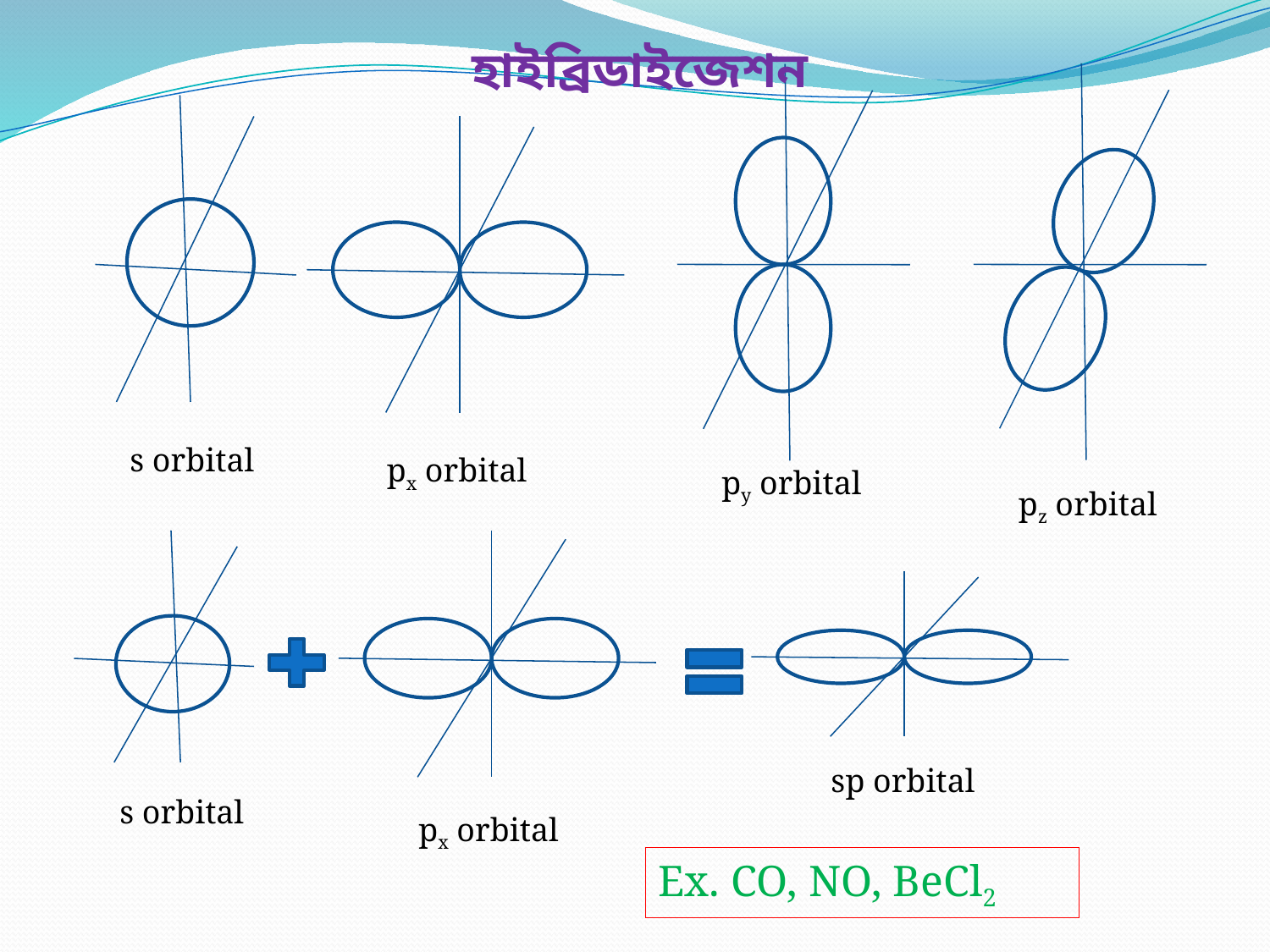

হাইব্রিডাইজেশন

pz orbital

py orbital
s orbital

px orbital
v

px orbital
s orbital

sp orbital

Ex. CO, NO, BeCl2